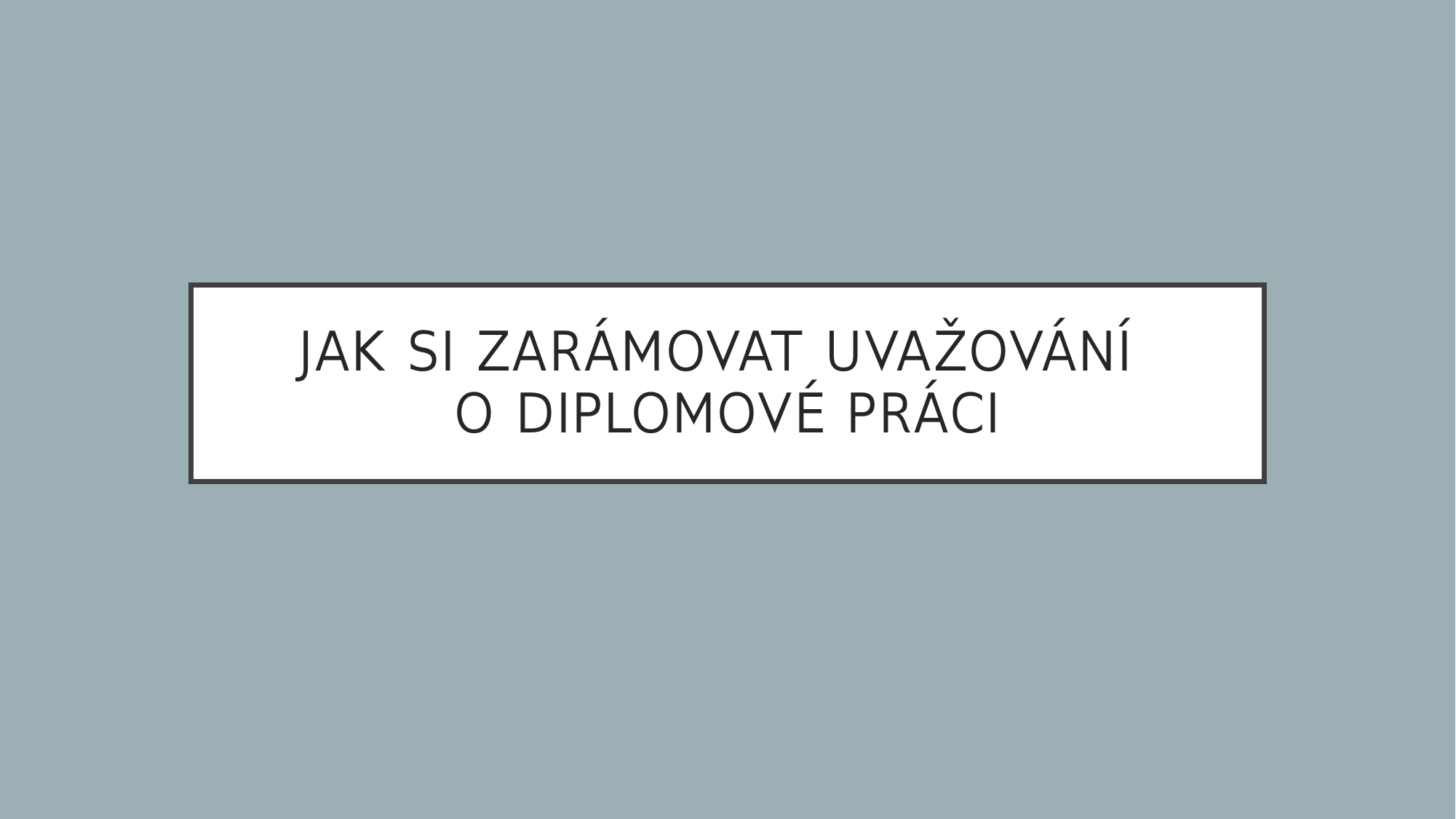

# Jak si zarámovat uvažování o diplomové práci